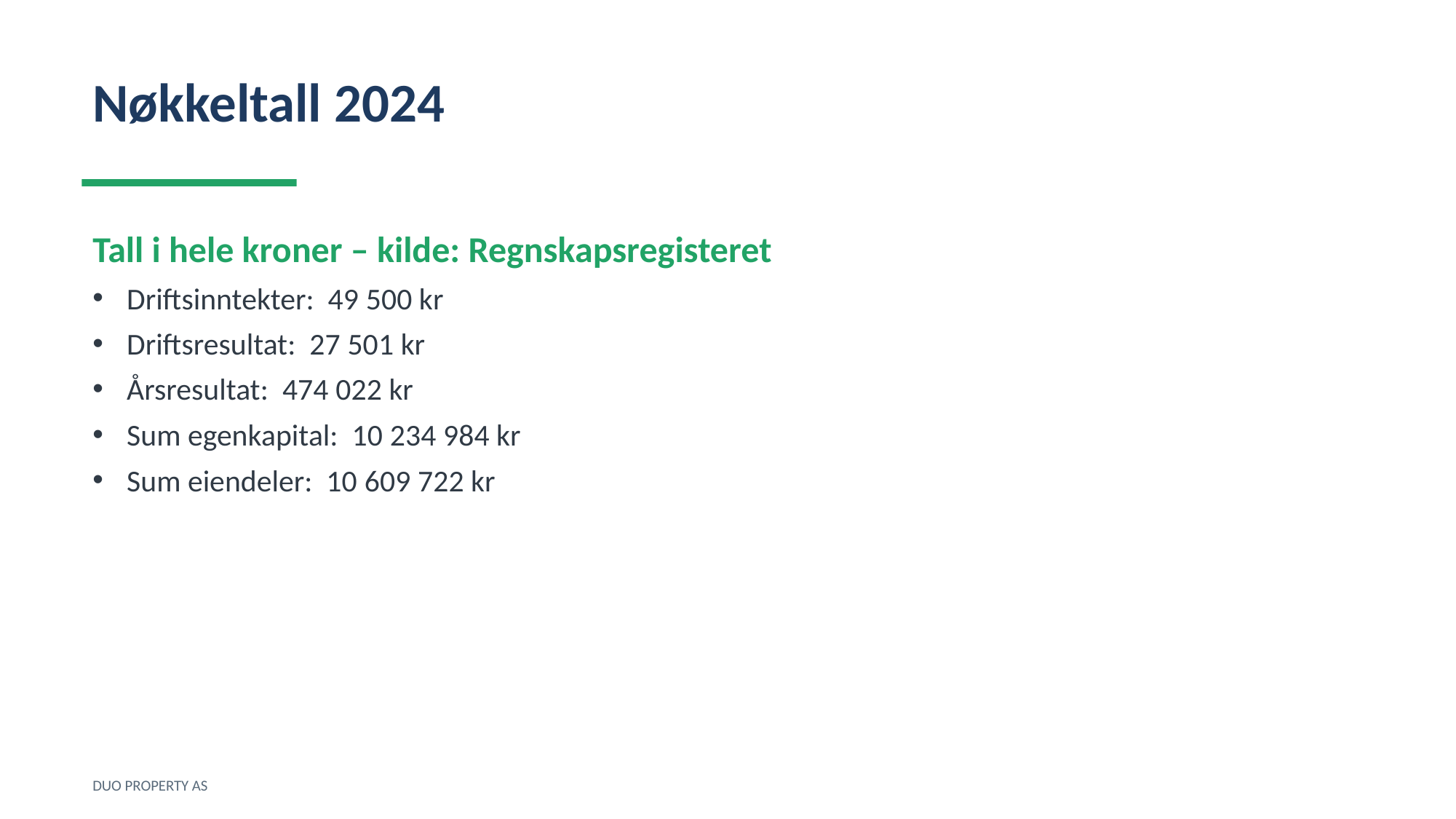

Nøkkeltall 2024

Tall i hele kroner – kilde: Regnskapsregisteret
Driftsinntekter:  49 500 kr
Driftsresultat:  27 501 kr
Årsresultat:  474 022 kr
Sum egenkapital:  10 234 984 kr
Sum eiendeler:  10 609 722 kr
DUO PROPERTY AS